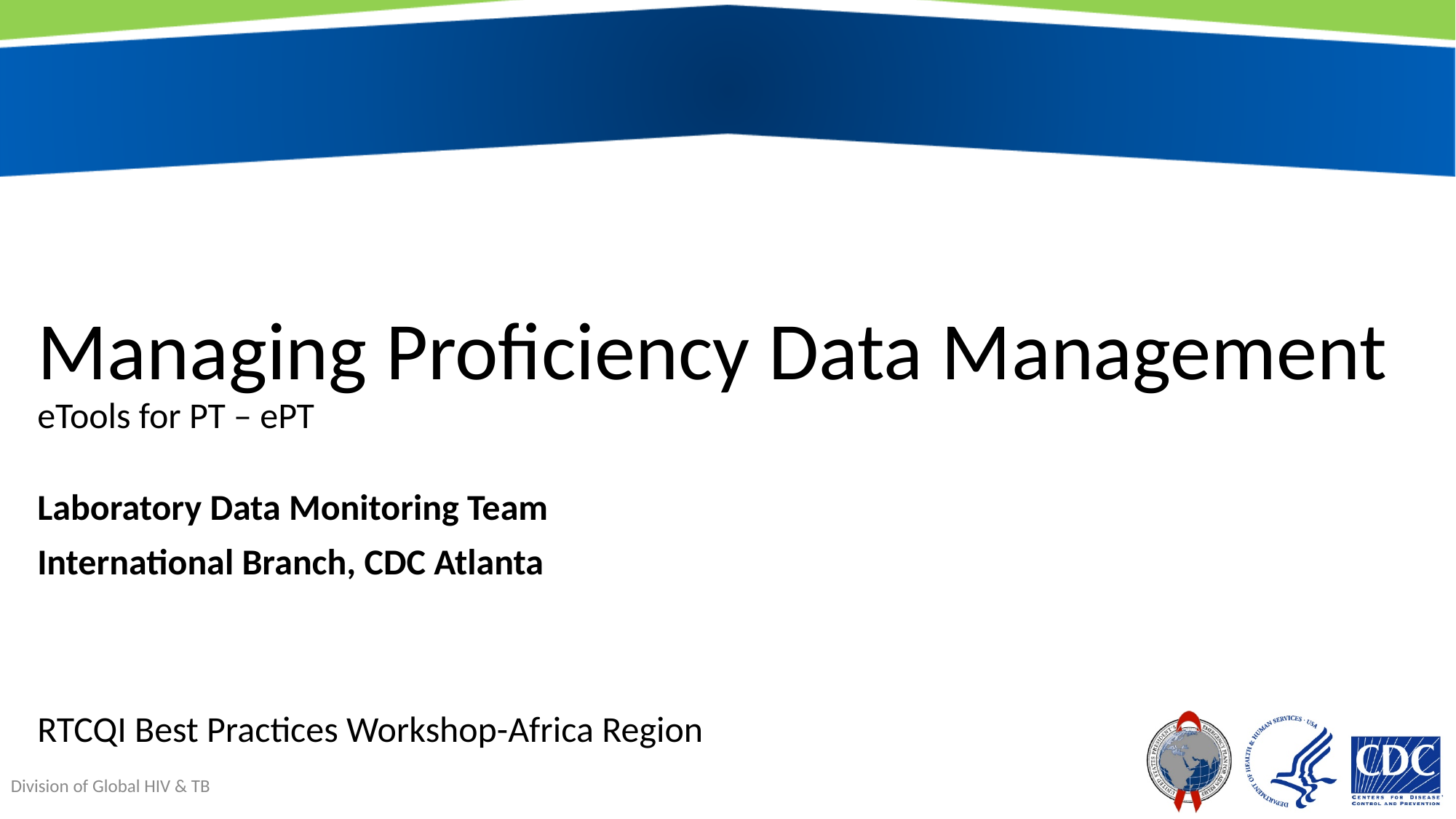

# Managing Proficiency Data Management eTools for PT – ePT
Laboratory Data Monitoring Team
International Branch, CDC Atlanta
RTCQI Best Practices Workshop-Africa Region